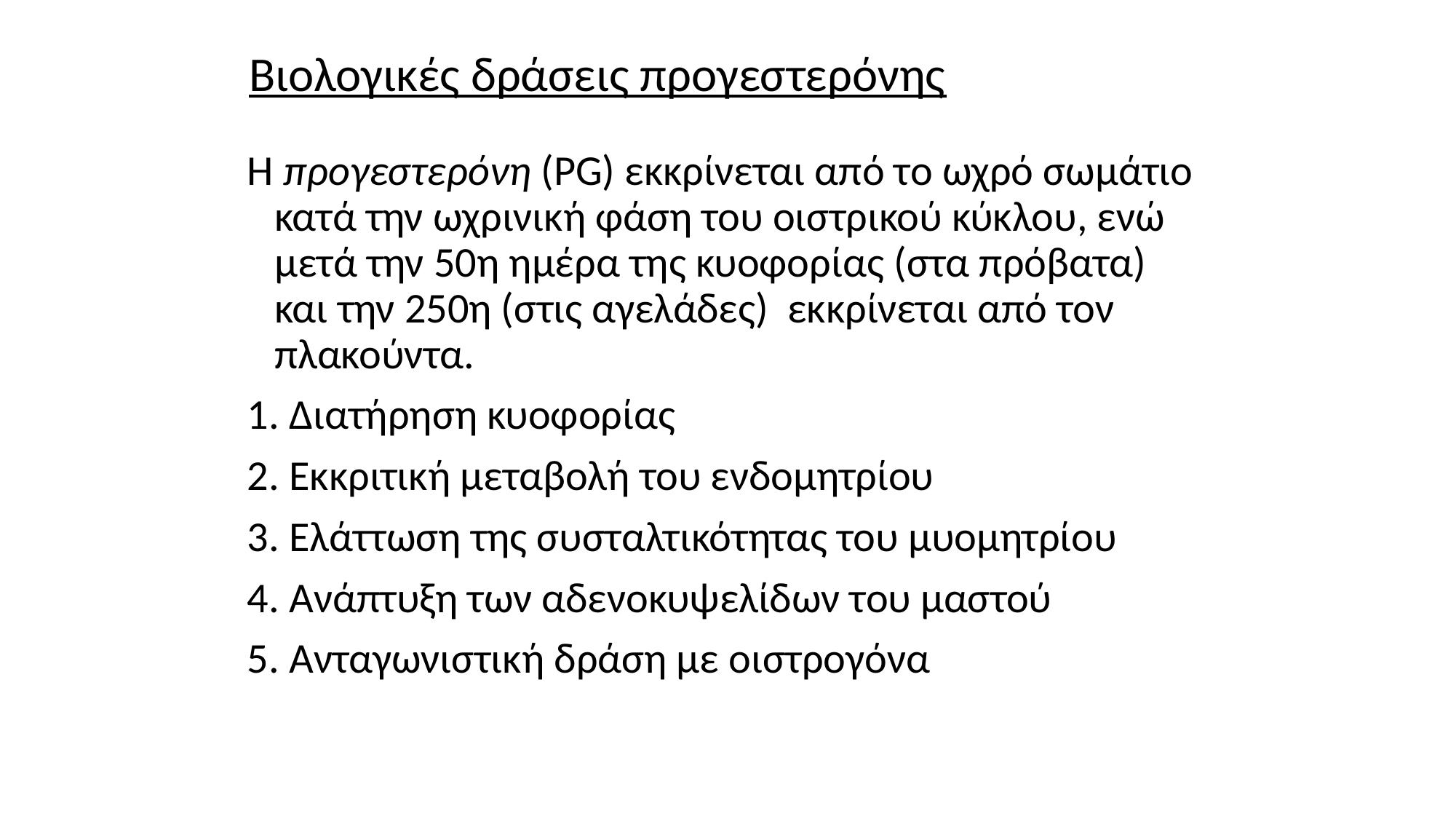

# Βιολογικές δράσεις προγεστερόνης
Η προγεστερόνη (PG) εκκρίνεται από το ωχρό σωμάτιο κατά την ωχρινική φάση του οιστρικού κύκλου, ενώ μετά την 50η ημέρα της κυοφορίας (στα πρόβατα) και την 250η (στις αγελάδες)  εκκρίνεται από τον πλακούντα.
1. Διατήρηση κυοφορίας
2. Εκκριτική μεταβολή του ενδομητρίου
3. Ελάττωση της συσταλτικότητας του μυομητρίου
4. Ανάπτυξη των αδενοκυψελίδων του μαστού
5. Ανταγωνιστική δράση με οιστρογόνα